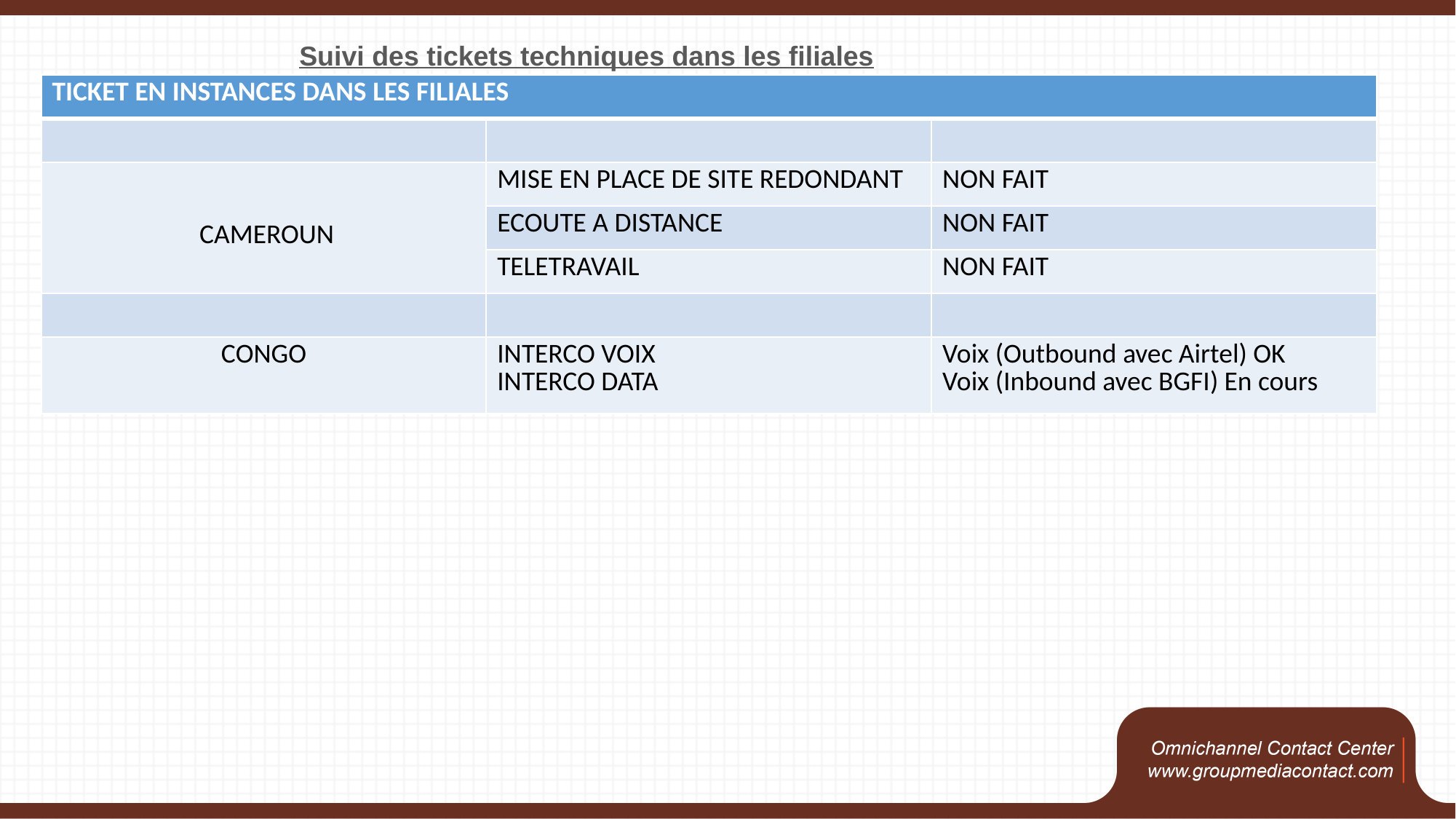

Suivi des tickets techniques dans les filiales
| TICKET EN INSTANCES DANS LES FILIALES |  |  |
| --- | --- | --- |
|  |  |  |
| CAMEROUN | MISE EN PLACE DE SITE REDONDANT | NON FAIT |
|  | ECOUTE A DISTANCE | NON FAIT |
|  | TELETRAVAIL | NON FAIT |
|  |  |  |
| CONGO | INTERCO VOIX INTERCO DATA | Voix (Outbound avec Airtel) OK Voix (Inbound avec BGFI) En cours |